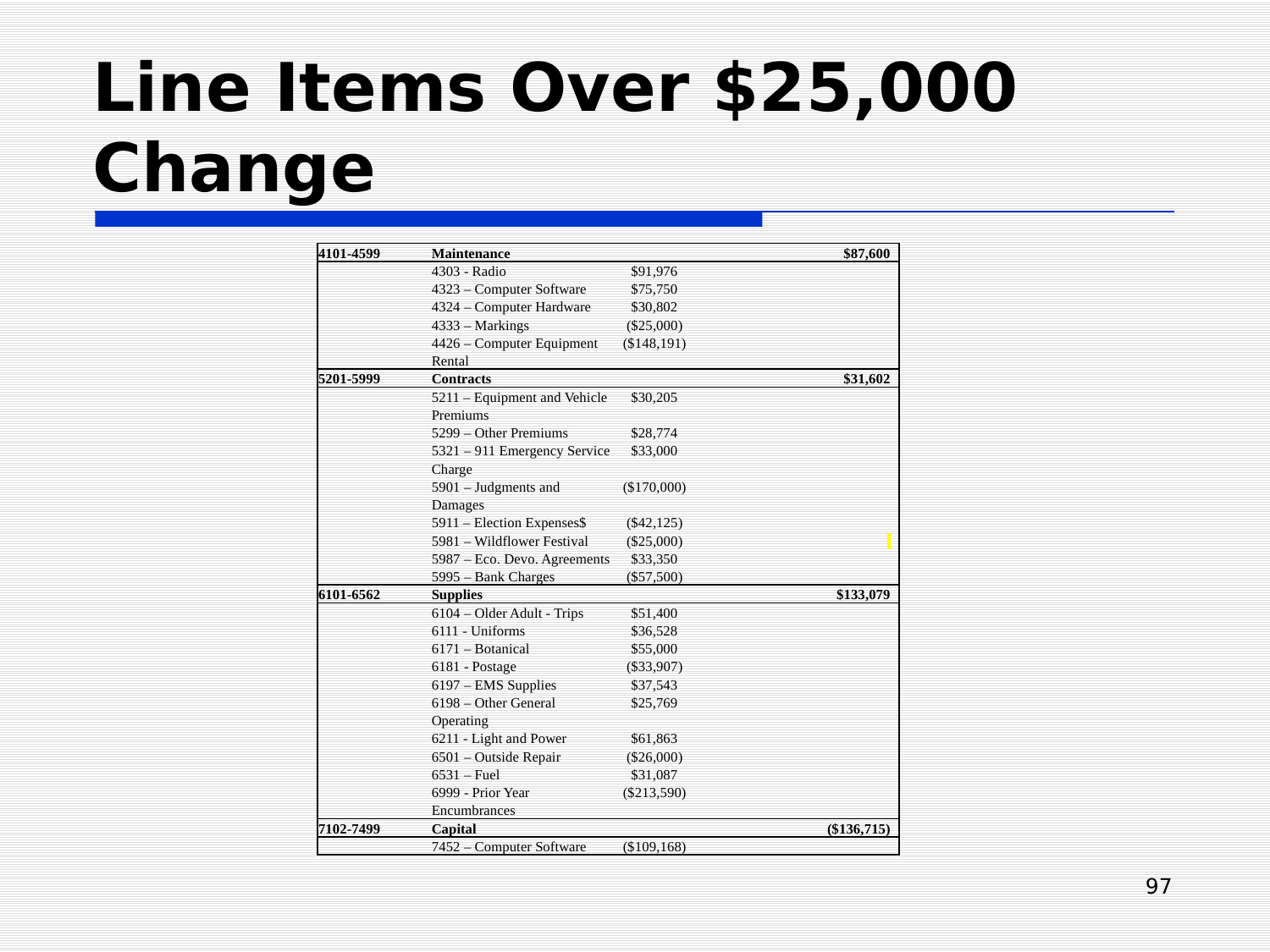

# Line Items Over $25,000 Change

| 4101-4599 | Maintenance |  | $87,600 |  |
| --- | --- | --- | --- | --- |
|  | 4303 - Radio | $91,976 |  |  |
|  | 4323 – Computer Software | $75,750 |  |  |
|  | 4324 – Computer Hardware | $30,802 |  |  |
|  | 4333 – Markings | ($25,000) |  |  |
|  | 4426 – Computer Equipment Rental | ($148,191) |  |  |
| 5201-5999 | Contracts |  | $31,602 |  |
|  | 5211 – Equipment and Vehicle Premiums | $30,205 |  |  |
|  | 5299 – Other Premiums | $28,774 |  |  |
|  | 5321 – 911 Emergency Service Charge | $33,000 |  |  |
|  | 5901 – Judgments and Damages | ($170,000) |  |  |
|  | 5911 – Election Expenses$ | ($42,125) |  |  |
|  | 5981 – Wildflower Festival | ($25,000) |  |  |
|  | 5987 – Eco. Devo. Agreements | $33,350 |  |  |
|  | 5995 – Bank Charges | ($57,500) |  |  |
| 6101-6562 | Supplies |  | $133,079 |  |
|  | 6104 – Older Adult - Trips | $51,400 |  |  |
|  | 6111 - Uniforms | $36,528 |  |  |
|  | 6171 – Botanical | $55,000 |  |  |
|  | 6181 - Postage | ($33,907) |  |  |
|  | 6197 – EMS Supplies | $37,543 |  |  |
|  | 6198 – Other General Operating | $25,769 |  |  |
|  | 6211 - Light and Power | $61,863 |  |  |
|  | 6501 – Outside Repair | ($26,000) |  |  |
|  | 6531 – Fuel | $31,087 |  |  |
|  | 6999 - Prior Year Encumbrances | ($213,590) |  |  |
| 7102-7499 | Capital |  | ($136,715) |  |
|  | 7452 – Computer Software | ($109,168) |  |  |
97